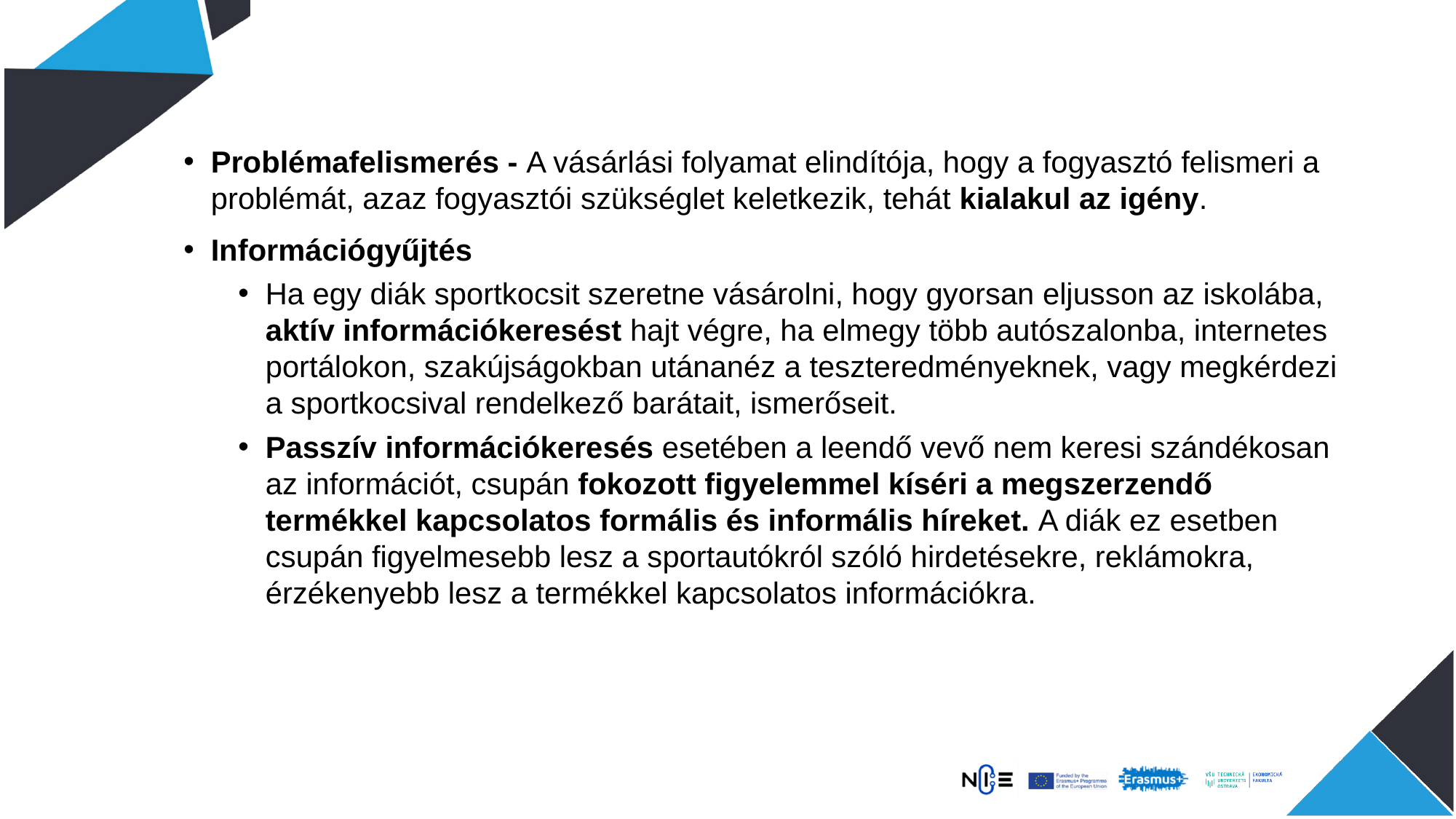

Problémafelismerés - A vásárlási folyamat elindítója, hogy a fogyasztó felismeri a problémát, azaz fogyasztói szükséglet keletkezik, tehát kialakul az igény.
Információgyűjtés
Ha egy diák sportkocsit szeretne vásárolni, hogy gyorsan eljusson az iskolába, aktív információkeresést hajt végre, ha elmegy több autószalonba, internetes portálokon, szakújságokban utánanéz a teszteredményeknek, vagy megkérdezi a sportkocsival rendelkező barátait, ismerőseit.
Passzív információkeresés esetében a leendő vevő nem keresi szándékosan az információt, csupán fokozott figyelemmel kíséri a megszerzendő termékkel kapcsolatos formális és informális híreket. A diák ez esetben csupán figyelmesebb lesz a sportautókról szóló hirdetésekre, reklámokra, érzékenyebb lesz a termékkel kapcsolatos információkra.